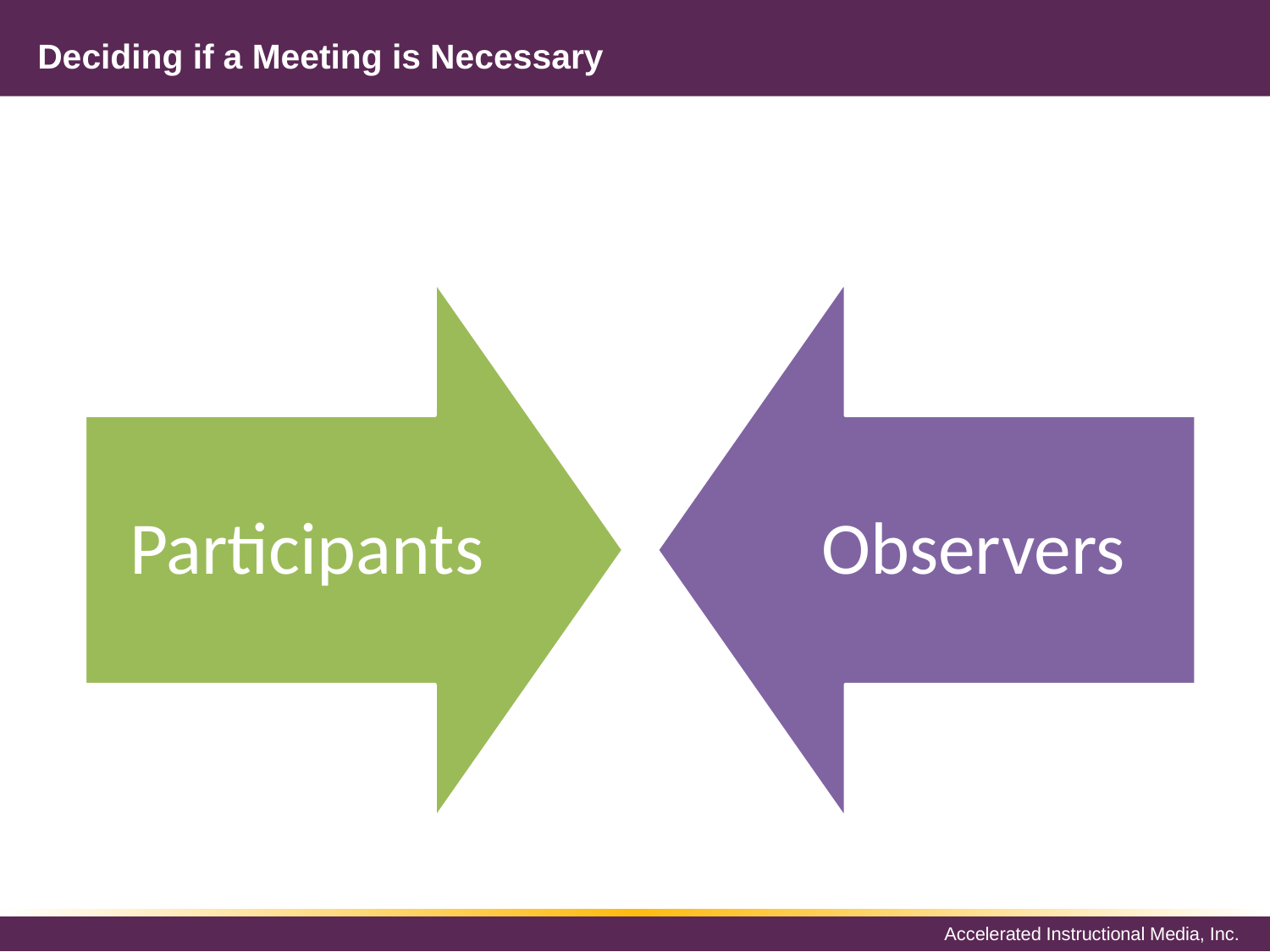

# Deciding if a Meeting is Necessary

Participants
Observers